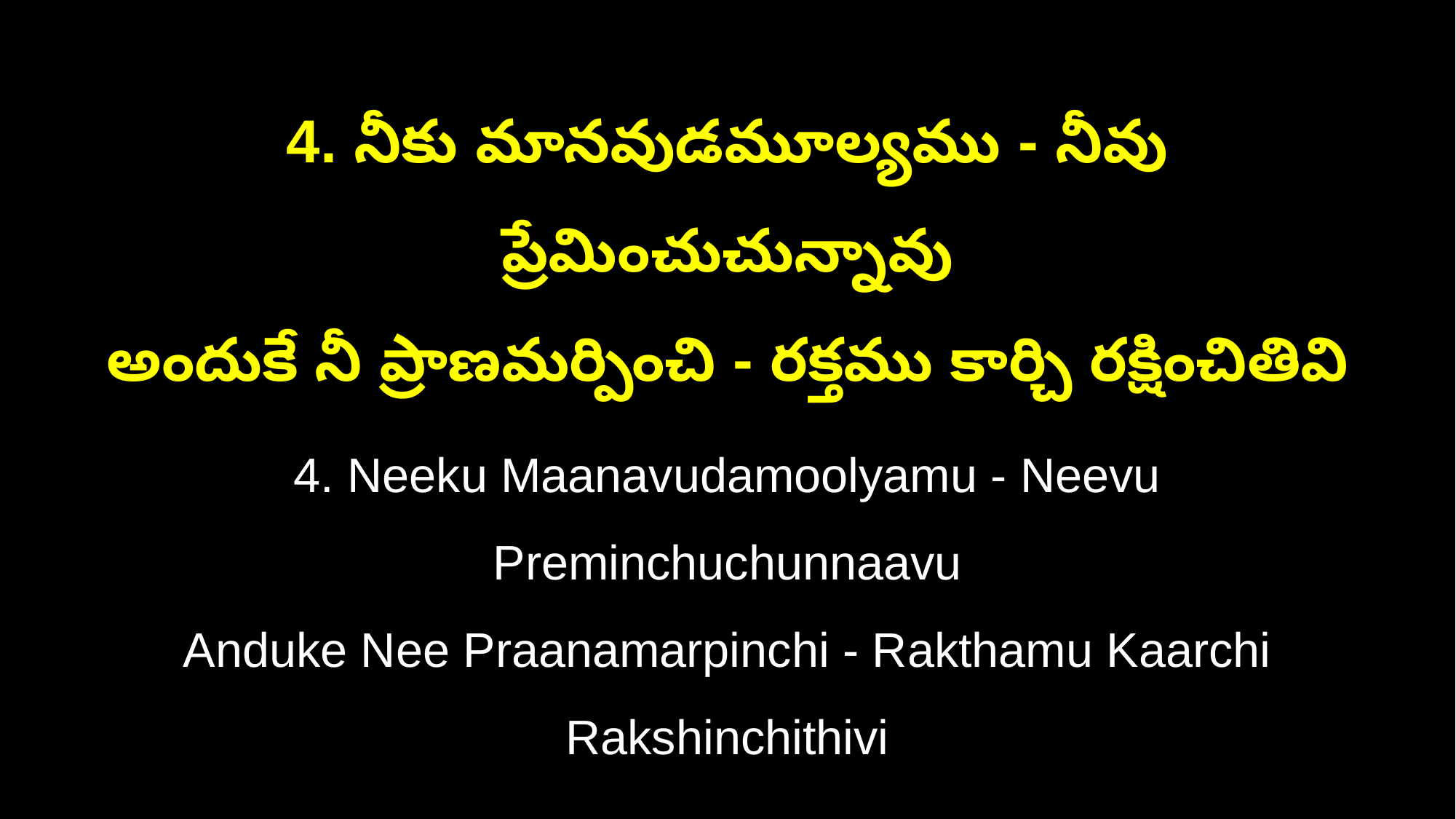

4. నీకు మానవుడమూల్యము - నీవు ప్రేమించుచున్నావు
అందుకే నీ ప్రాణమర్పించి - రక్తము కార్చి రక్షించితివి
4. Neeku Maanavudamoolyamu - Neevu Preminchuchunnaavu
Anduke Nee Praanamarpinchi - Rakthamu Kaarchi Rakshinchithivi